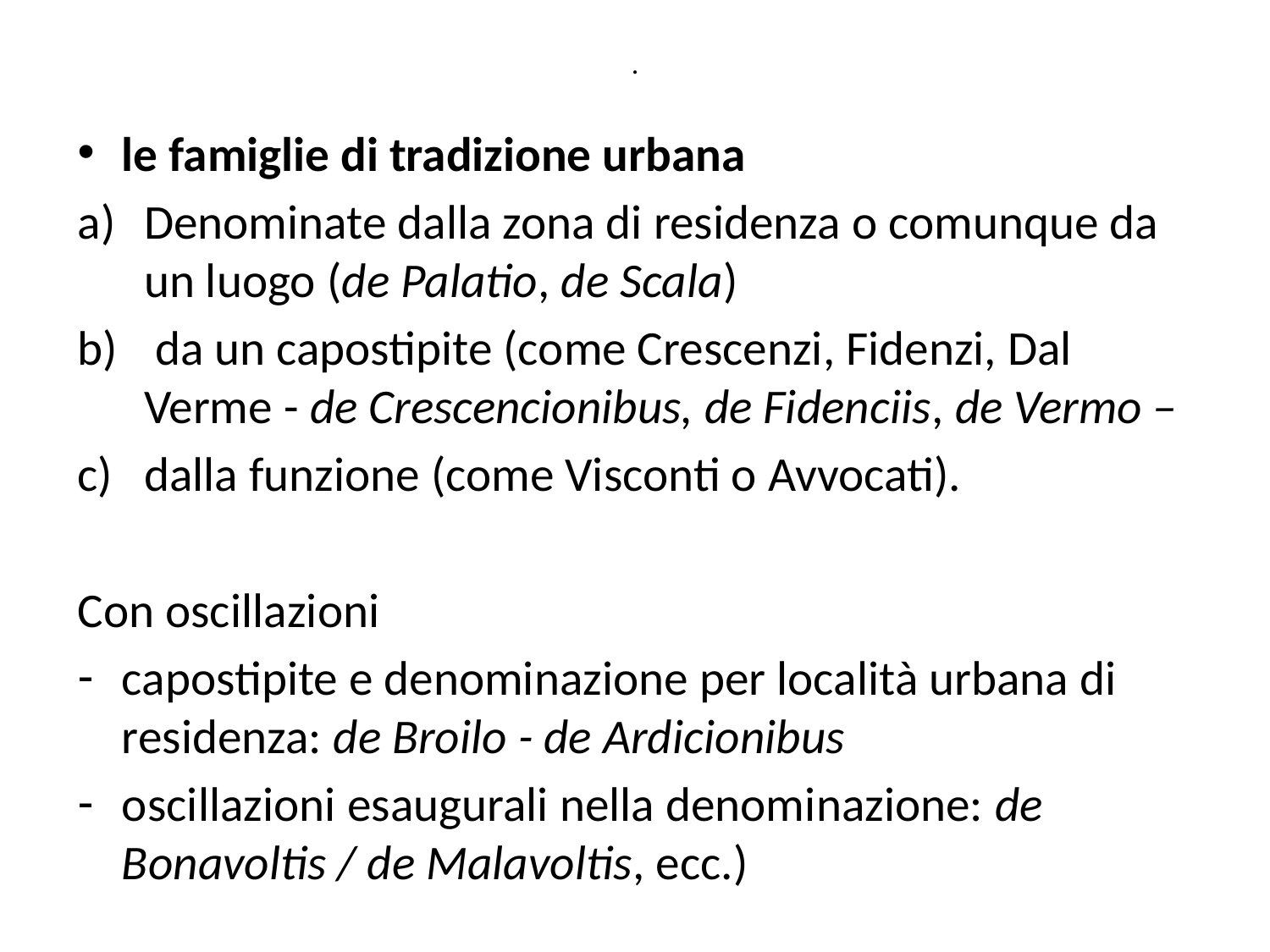

# .
le famiglie di tradizione urbana
Denominate dalla zona di residenza o comunque da un luogo (de Palatio, de Scala)
 da un capostipite (come Crescenzi, Fidenzi, Dal Verme - de Crescencionibus, de Fidenciis, de Vermo –
dalla funzione (come Visconti o Avvocati).

Con oscillazioni
capostipite e denominazione per località urbana di residenza: de Broilo - de Ardicionibus
oscillazioni esaugurali nella denominazione: de Bonavoltis / de Malavoltis, ecc.)